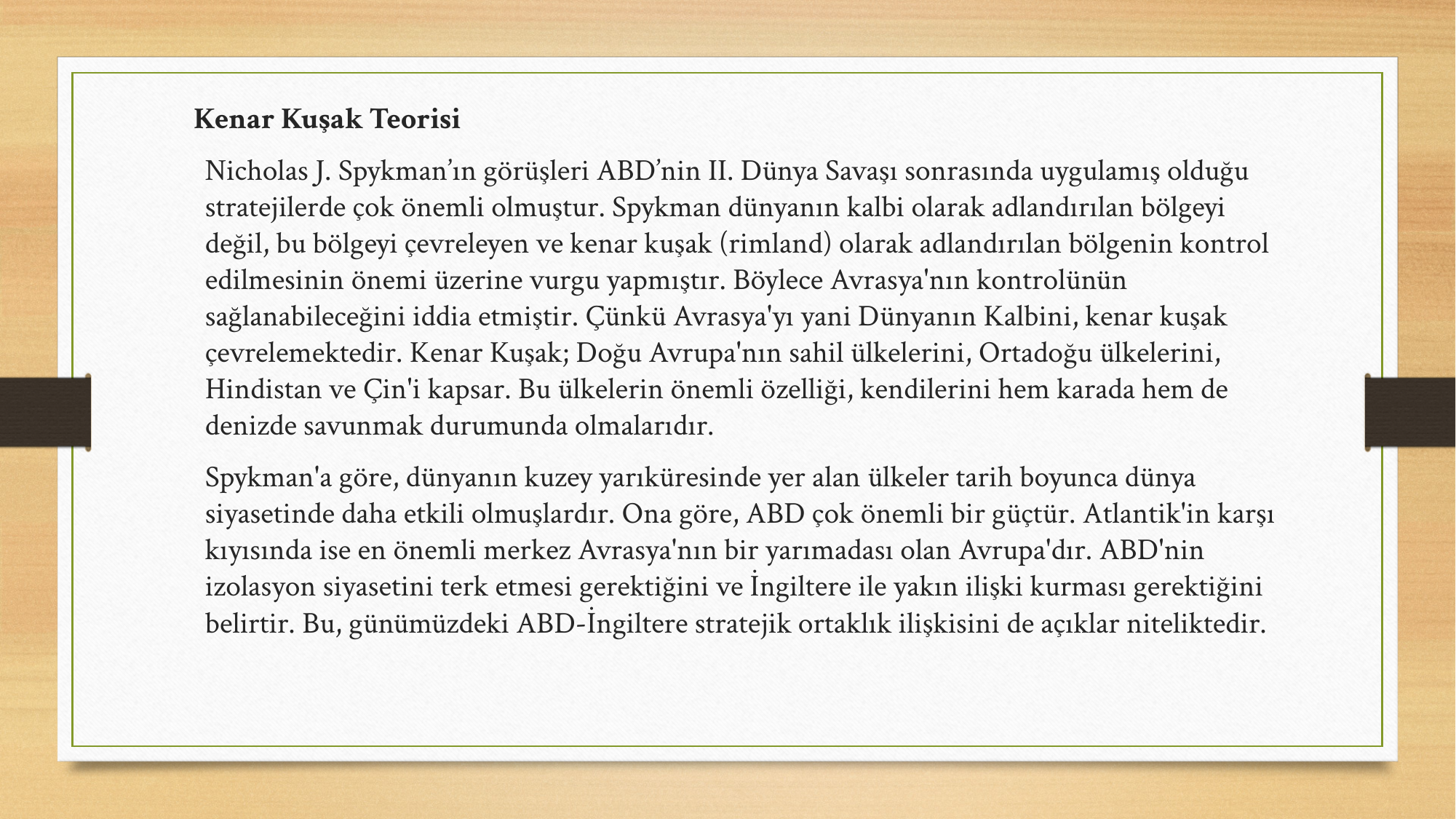

Kenar Kuşak Teorisi
	Nicholas J. Spykman’ın görüşleri ABD’nin II. Dünya Savaşı sonrasında uygulamış olduğu stratejilerde çok önemli olmuştur. Spykman dünyanın kalbi olarak adlandırılan bölgeyi değil, bu bölgeyi çevreleyen ve kenar kuşak (rimland) olarak adlandırılan bölgenin kontrol edilmesinin önemi üzerine vurgu yapmıştır. Böylece Avrasya'nın kontrolünün sağlanabileceğini iddia etmiştir. Çünkü Avrasya'yı yani Dünyanın Kalbini, kenar kuşak çevrelemektedir. Kenar Kuşak; Doğu Avrupa'nın sahil ülkelerini, Ortadoğu ülkelerini, Hindistan ve Çin'i kapsar. Bu ülkelerin önemli özelliği, kendilerini hem karada hem de denizde savunmak durumunda olmalarıdır.
 	Spykman'a göre, dünyanın kuzey yarıküresinde yer alan ülkeler tarih boyunca dünya siyasetinde daha etkili olmuşlardır. Ona göre, ABD çok önemli bir güçtür. Atlantik'in karşı kıyısında ise en önemli merkez Avrasya'nın bir yarımadası olan Avrupa'dır. ABD'nin izolasyon siyasetini terk etmesi gerektiğini ve İngiltere ile yakın ilişki kurması gerektiğini belirtir. Bu, günümüzdeki ABD-İngiltere stratejik ortaklık ilişkisini de açıklar niteliktedir.